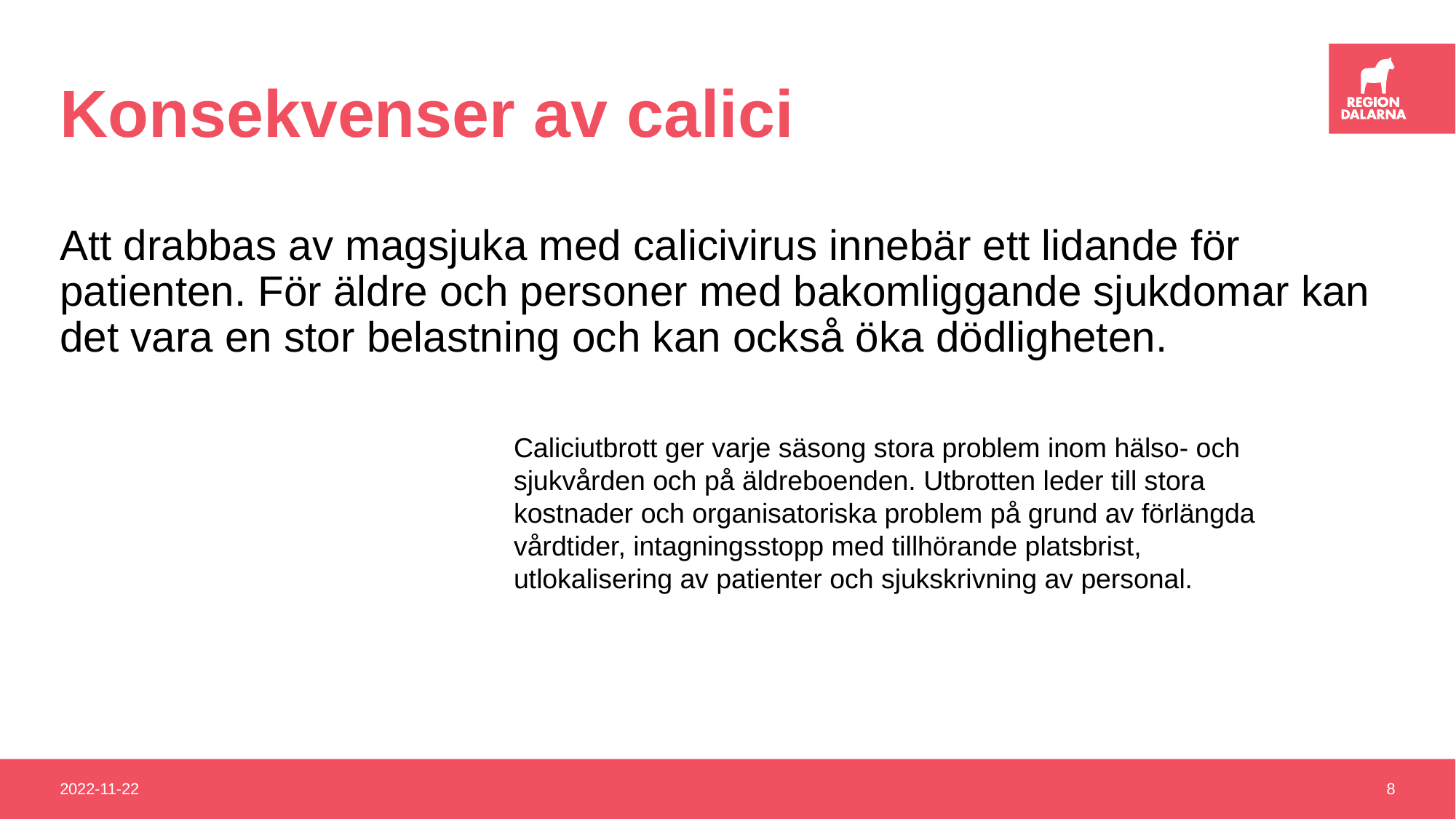

# Konsekvenser av calici
Att drabbas av magsjuka med calicivirus innebär ett lidande för patienten. För äldre och personer med bakomliggande sjukdomar kan det vara en stor belastning och kan också öka dödligheten.

Caliciutbrott ger varje säsong stora problem inom hälso- och sjukvården och på äldreboenden. Utbrotten leder till stora kostnader och organisatoriska problem på grund av förlängda vårdtider, intagningsstopp med tillhörande platsbrist, utlokalisering av patienter och sjukskrivning av personal.
2022-11-22

8